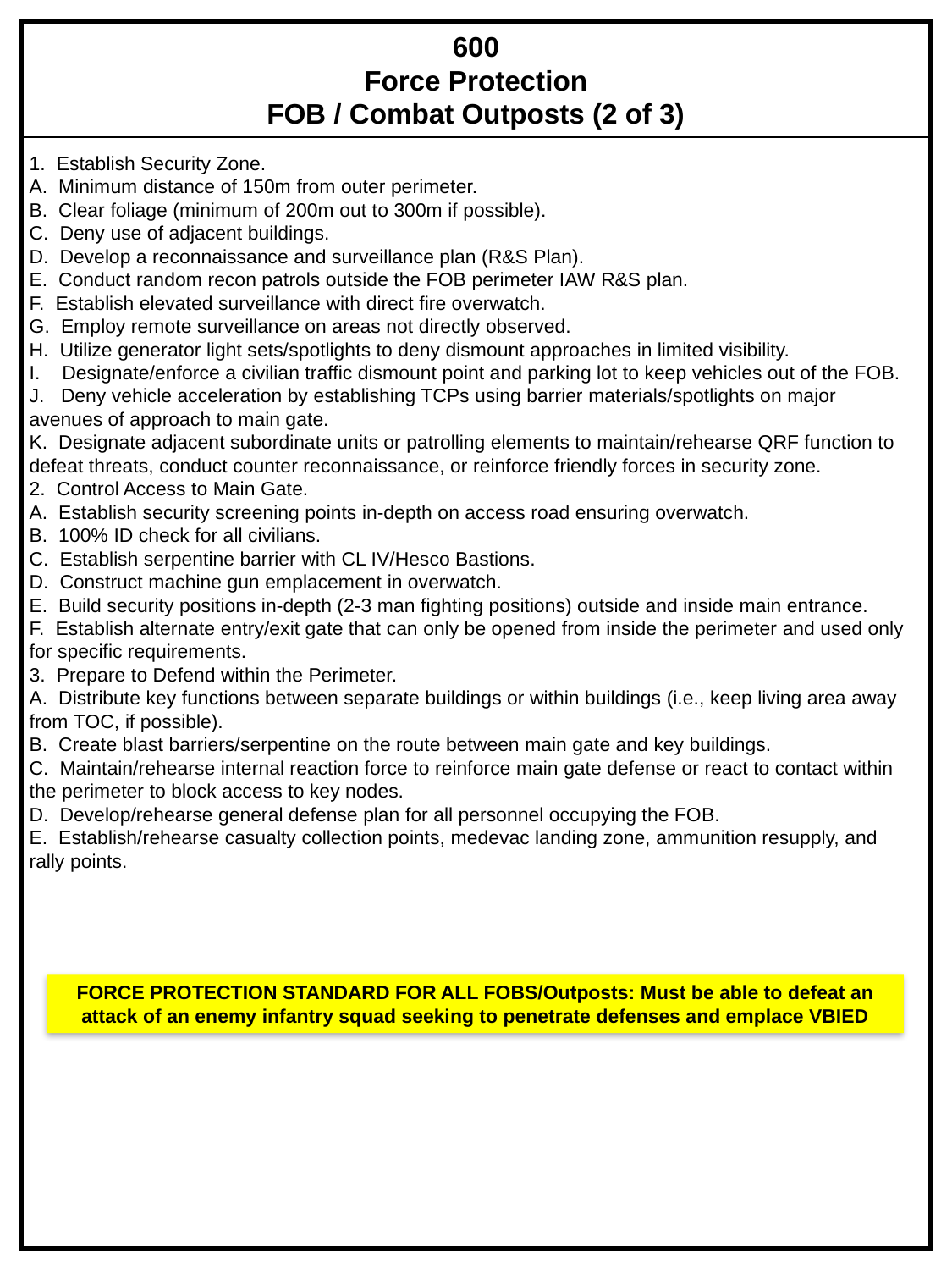

600
Force Protection
FOB / Combat Outposts (2 of 3)
1.  Establish Security Zone.
A.  Minimum distance of 150m from outer perimeter.
B.  Clear foliage (minimum of 200m out to 300m if possible).
C.  Deny use of adjacent buildings.
D.  Develop a reconnaissance and surveillance plan (R&S Plan).
E.  Conduct random recon patrols outside the FOB perimeter IAW R&S plan.
F.  Establish elevated surveillance with direct fire overwatch.
G.  Employ remote surveillance on areas not directly observed.
H.  Utilize generator light sets/spotlights to deny dismount approaches in limited visibility.
I.    Designate/enforce a civilian traffic dismount point and parking lot to keep vehicles out of the FOB.
J.   Deny vehicle acceleration by establishing TCPs using barrier materials/spotlights on major avenues of approach to main gate.
K.  Designate adjacent subordinate units or patrolling elements to maintain/rehearse QRF function to defeat threats, conduct counter reconnaissance, or reinforce friendly forces in security zone.
2.  Control Access to Main Gate.
A.  Establish security screening points in-depth on access road ensuring overwatch.
B.  100% ID check for all civilians.
C.  Establish serpentine barrier with CL IV/Hesco Bastions.
D.  Construct machine gun emplacement in overwatch.
E.  Build security positions in-depth (2-3 man fighting positions) outside and inside main entrance.
F.  Establish alternate entry/exit gate that can only be opened from inside the perimeter and used only for specific requirements.
3.  Prepare to Defend within the Perimeter.
A.  Distribute key functions between separate buildings or within buildings (i.e., keep living area away from TOC, if possible).
B.  Create blast barriers/serpentine on the route between main gate and key buildings.
C.  Maintain/rehearse internal reaction force to reinforce main gate defense or react to contact within the perimeter to block access to key nodes.
D.  Develop/rehearse general defense plan for all personnel occupying the FOB.
E.  Establish/rehearse casualty collection points, medevac landing zone, ammunition resupply, and rally points.

FORCE PROTECTION STANDARD FOR ALL FOBS/Outposts: Must be able to defeat an attack of an enemy infantry squad seeking to penetrate defenses and emplace VBIED